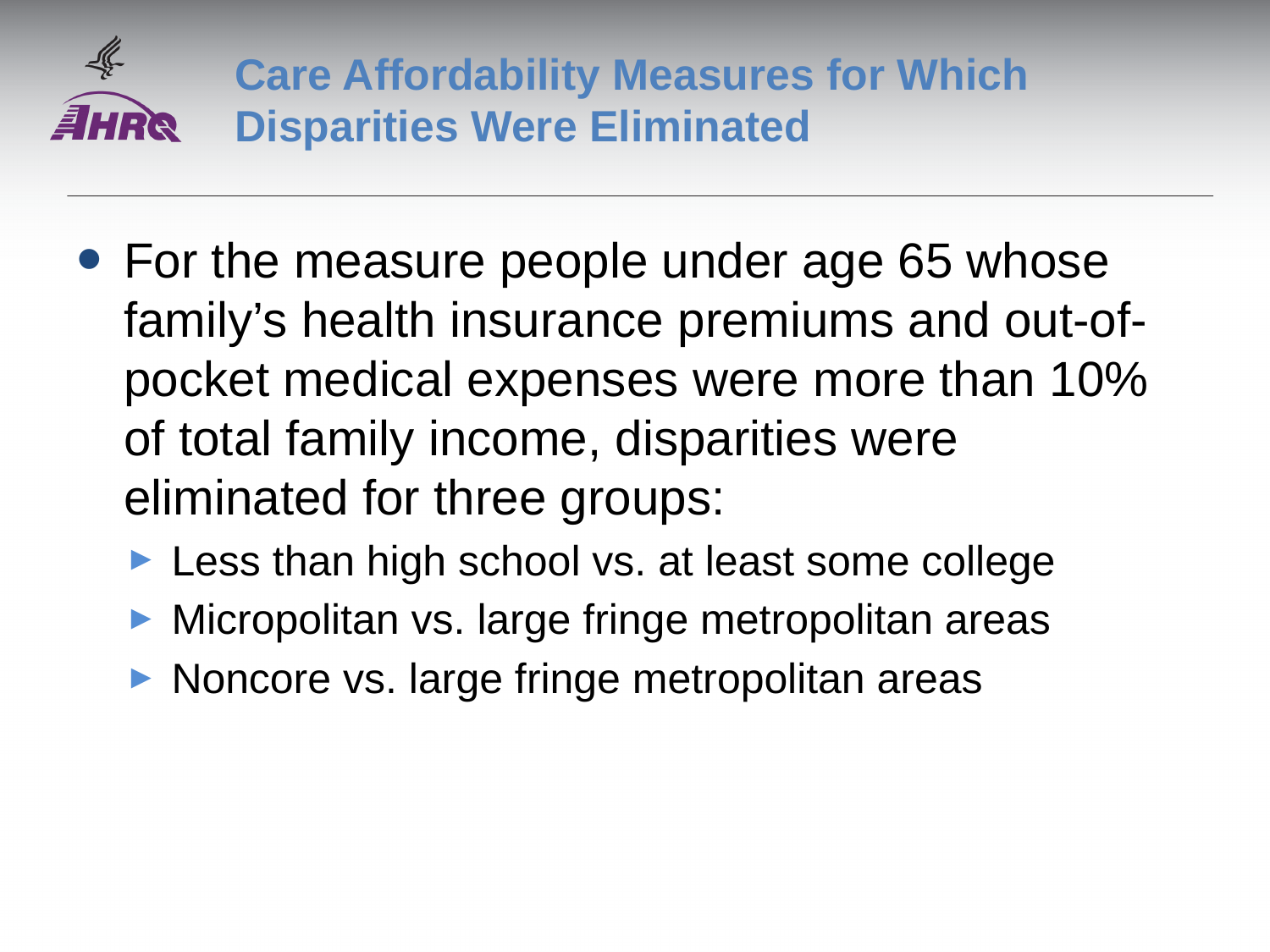

# Care Affordability Measures for Which Disparities Were Eliminated
For the measure people under age 65 whose family’s health insurance premiums and out-of-pocket medical expenses were more than 10% of total family income, disparities were eliminated for three groups:
Less than high school vs. at least some college
Micropolitan vs. large fringe metropolitan areas
Noncore vs. large fringe metropolitan areas